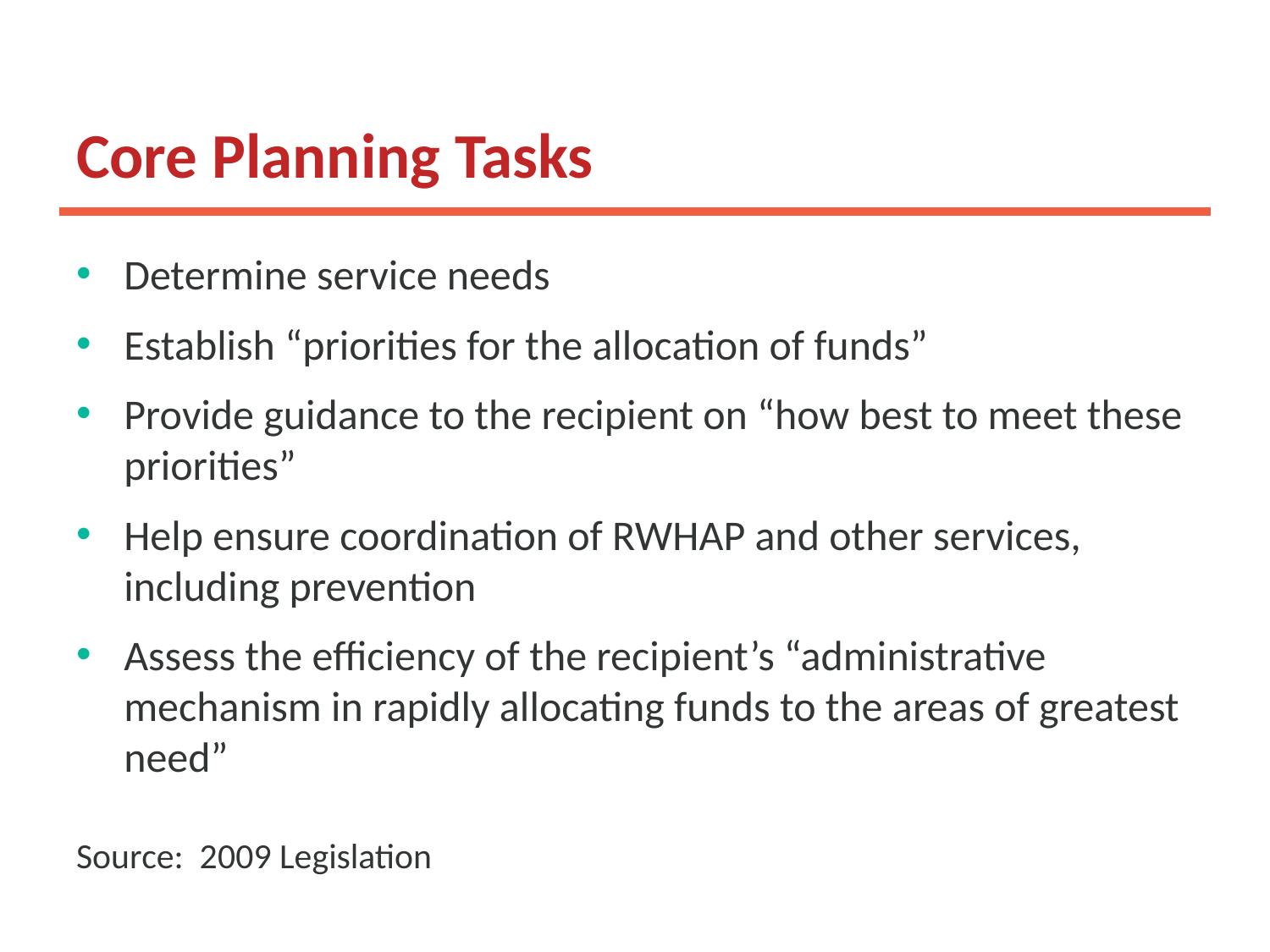

# Core Planning Tasks
Determine service needs
Establish “priorities for the allocation of funds”
Provide guidance to the recipient on “how best to meet these priorities”
Help ensure coordination of RWHAP and other services, including prevention
Assess the efficiency of the recipient’s “administrative mechanism in rapidly allocating funds to the areas of greatest need”
Source:  2009 Legislation